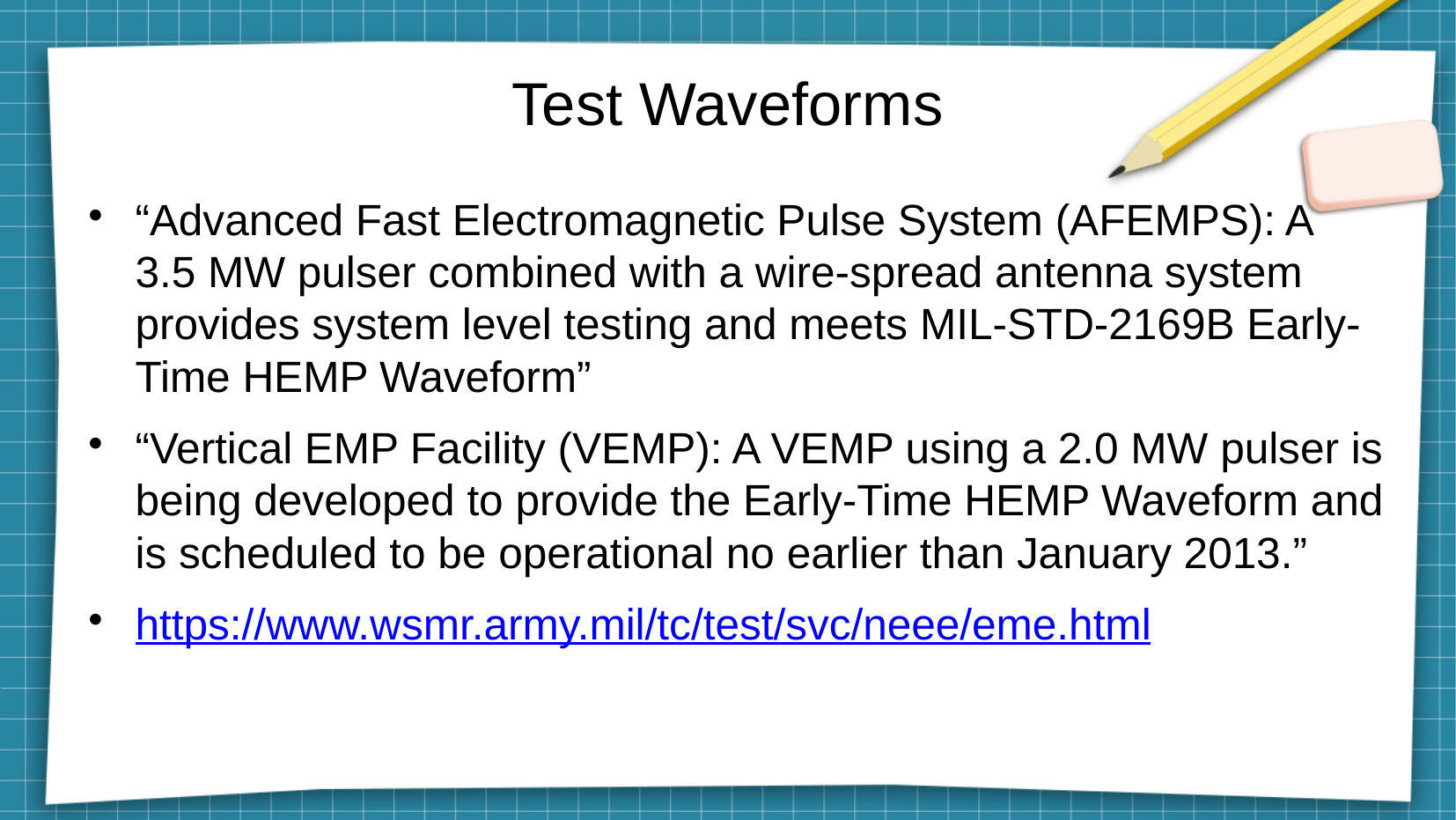

# Test Waveforms
“Advanced Fast Electromagnetic Pulse System (AFEMPS): A 3.5 MW pulser combined with a wire-spread antenna system provides system level testing and meets MIL-STD-2169B Early-Time HEMP Waveform”
“Vertical EMP Facility (VEMP): A VEMP using a 2.0 MW pulser is being developed to provide the Early-Time HEMP Waveform and is scheduled to be operational no earlier than January 2013.”
https://www.wsmr.army.mil/tc/test/svc/neee/eme.html